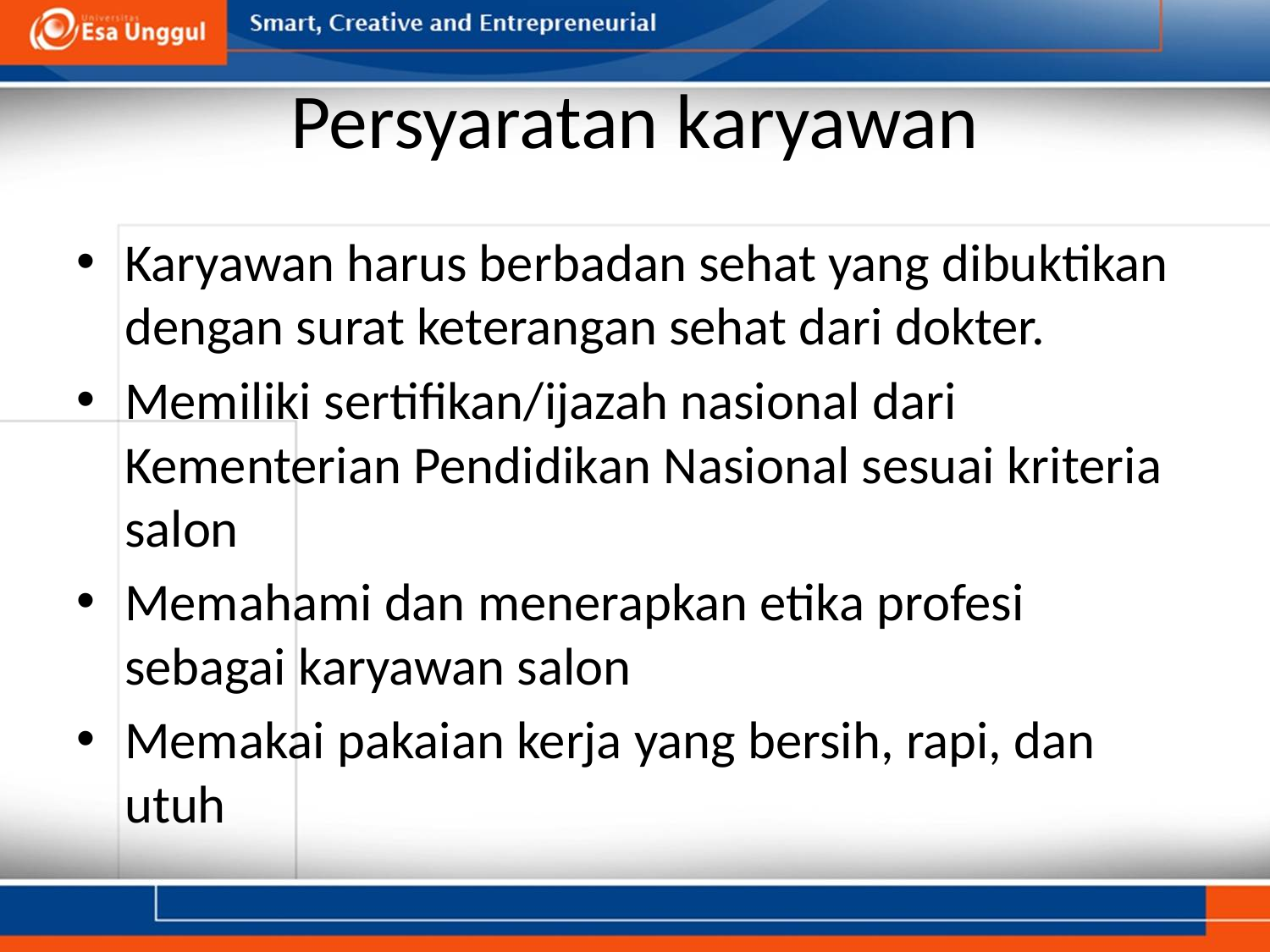

# Persyaratan karyawan
Karyawan harus berbadan sehat yang dibuktikan dengan surat keterangan sehat dari dokter.
Memiliki sertifikan/ijazah nasional dari Kementerian Pendidikan Nasional sesuai kriteria salon
Memahami dan menerapkan etika profesi sebagai karyawan salon
Memakai pakaian kerja yang bersih, rapi, dan utuh